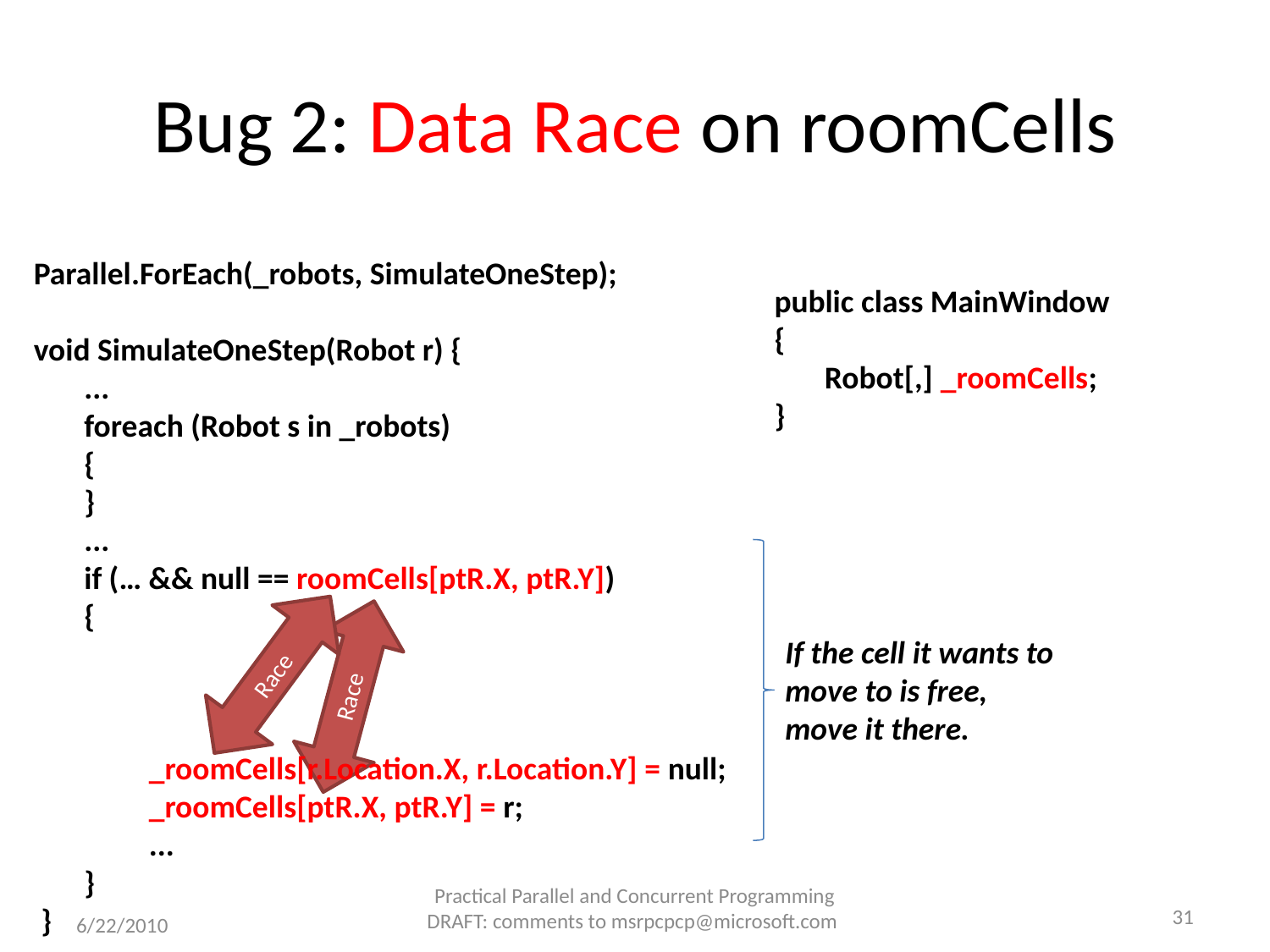

# Bug 2: Data Race on roomCells
Parallel.ForEach(_robots, SimulateOneStep);

void SimulateOneStep(Robot r) {
       ...
       foreach (Robot s in _robots)
       {
       }
       ...
       if (… && null == roomCells[ptR.X, ptR.Y])
       {

                _roomCells[r.Location.X, r.Location.Y] = null;
                _roomCells[ptR.X, ptR.Y] = r;
                ...
       }
 }

 public class MainWindow
 {
        Robot[,] _roomCells;
 }

If the cell it wants to move to is free, move it there.
Race
Race
Practical Parallel and Concurrent Programming DRAFT: comments to msrpcpcp@microsoft.com
31
6/22/2010